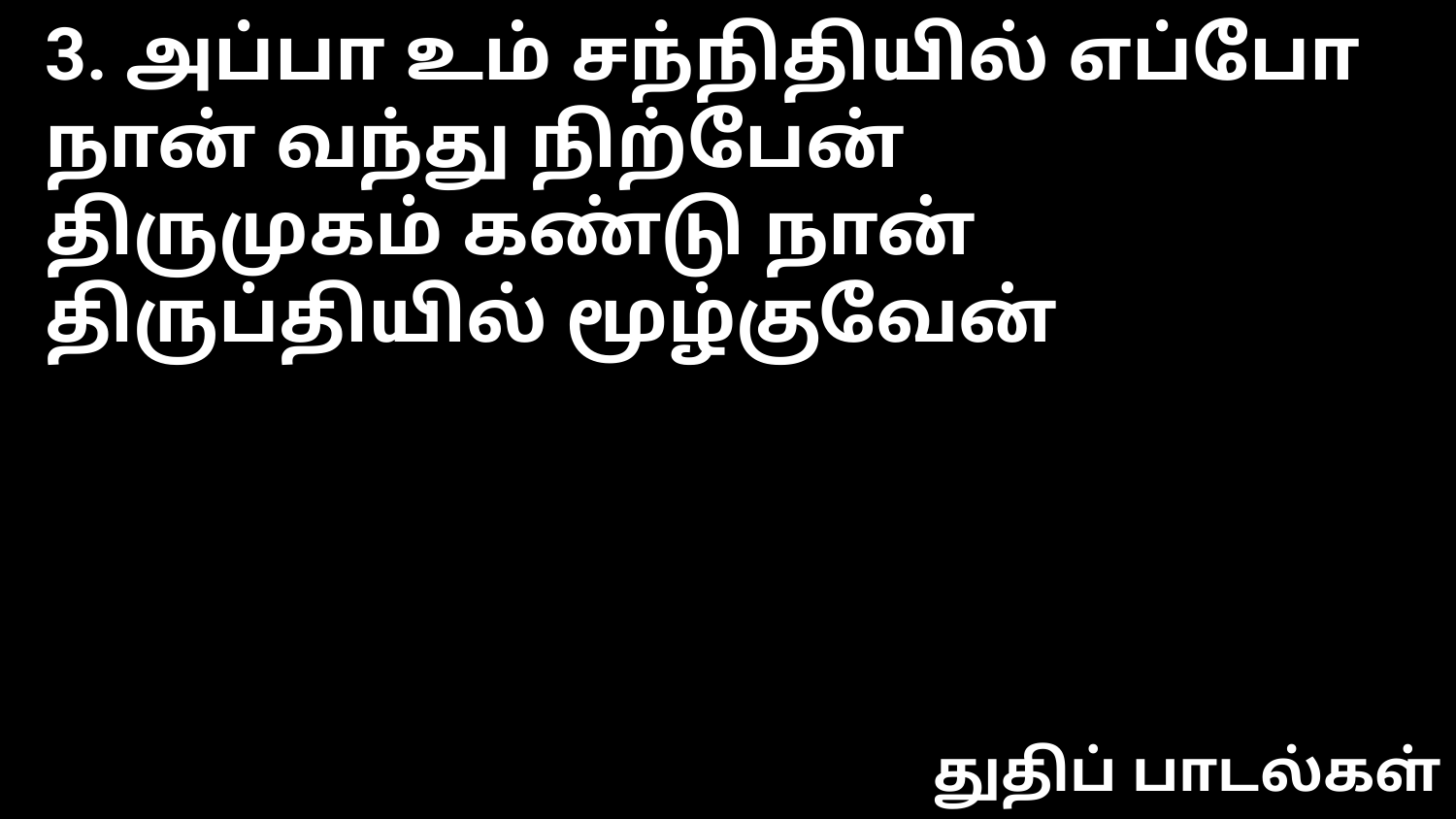

3. அப்பா உம் சந்நிதியில் எப்போ நான் வந்து நிற்பேன்
திருமுகம் கண்டு நான் திருப்தியில் மூழ்குவேன்

துதிப் பாடல்கள்